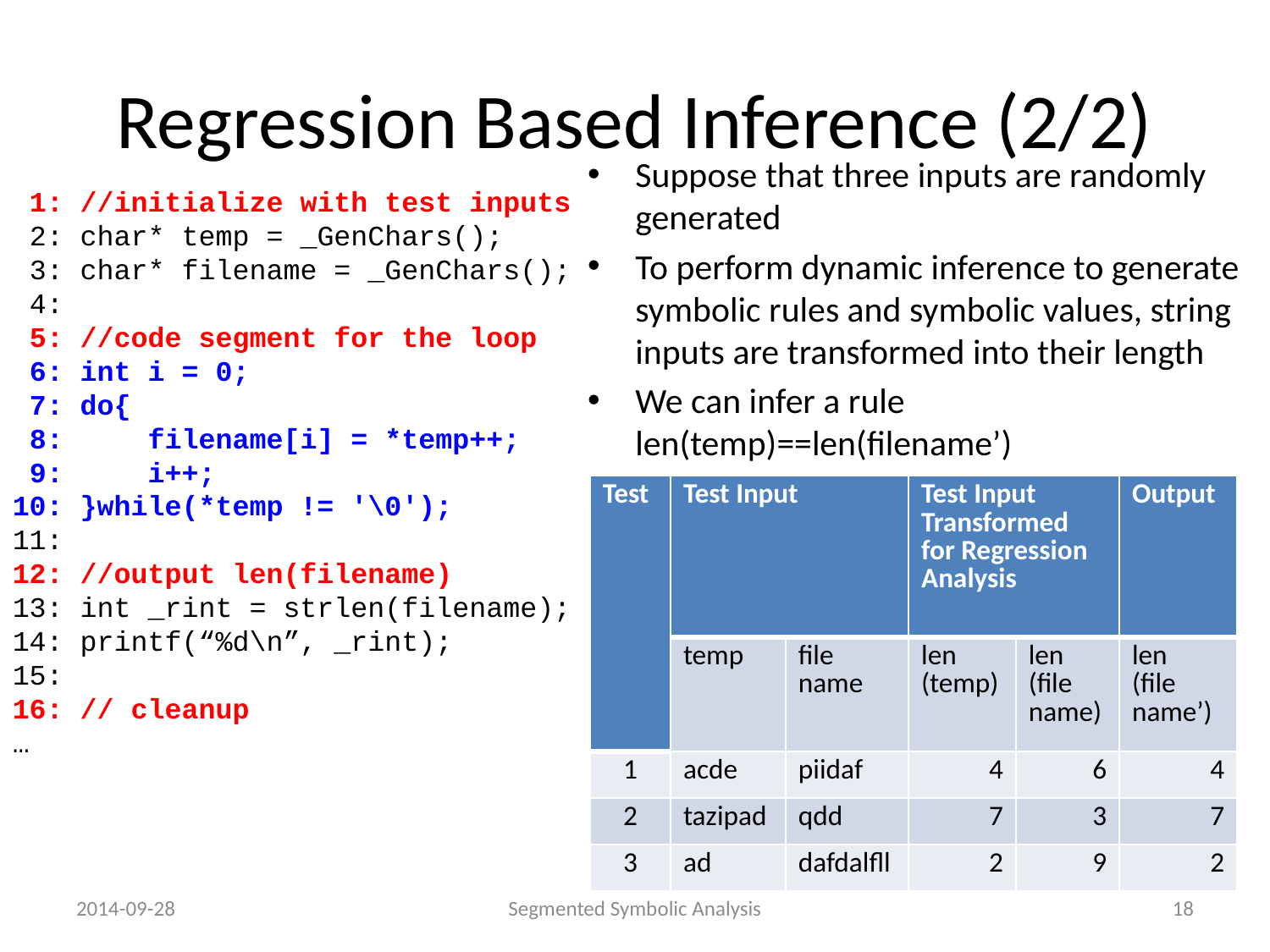

# Regression Based Inference (2/2)
Suppose that three inputs are randomly generated
To perform dynamic inference to generate symbolic rules and symbolic values, string inputs are transformed into their length
We can infer a rule len(temp)==len(filename’)
 1: //initialize with test inputs
 2: char* temp = _GenChars();
 3: char* filename = _GenChars();
 4:
 5: //code segment for the loop
 6: int i = 0;
 7: do{
 8:     filename[i] = *temp++;
 9:     i++;
10: }while(*temp != '\0');
11:
12: //output len(filename)
13: int _rint = strlen(filename);
14: printf(“%d\n”, _rint);
15:
16: // cleanup
…

| Test | Test Input |  | Test Input Transformed for Regression Analysis |  | Output |
| --- | --- | --- | --- | --- | --- |
|  | temp | file name | len (temp) | len (file name) | len (file name’) |
| 1 | acde | piidaf | 4 | 6 | 4 |
| 2 | tazipad | qdd | 7 | 3 | 7 |
| 3 | ad | dafdalfll | 2 | 9 | 2 |
2014-09-28
Segmented Symbolic Analysis
18